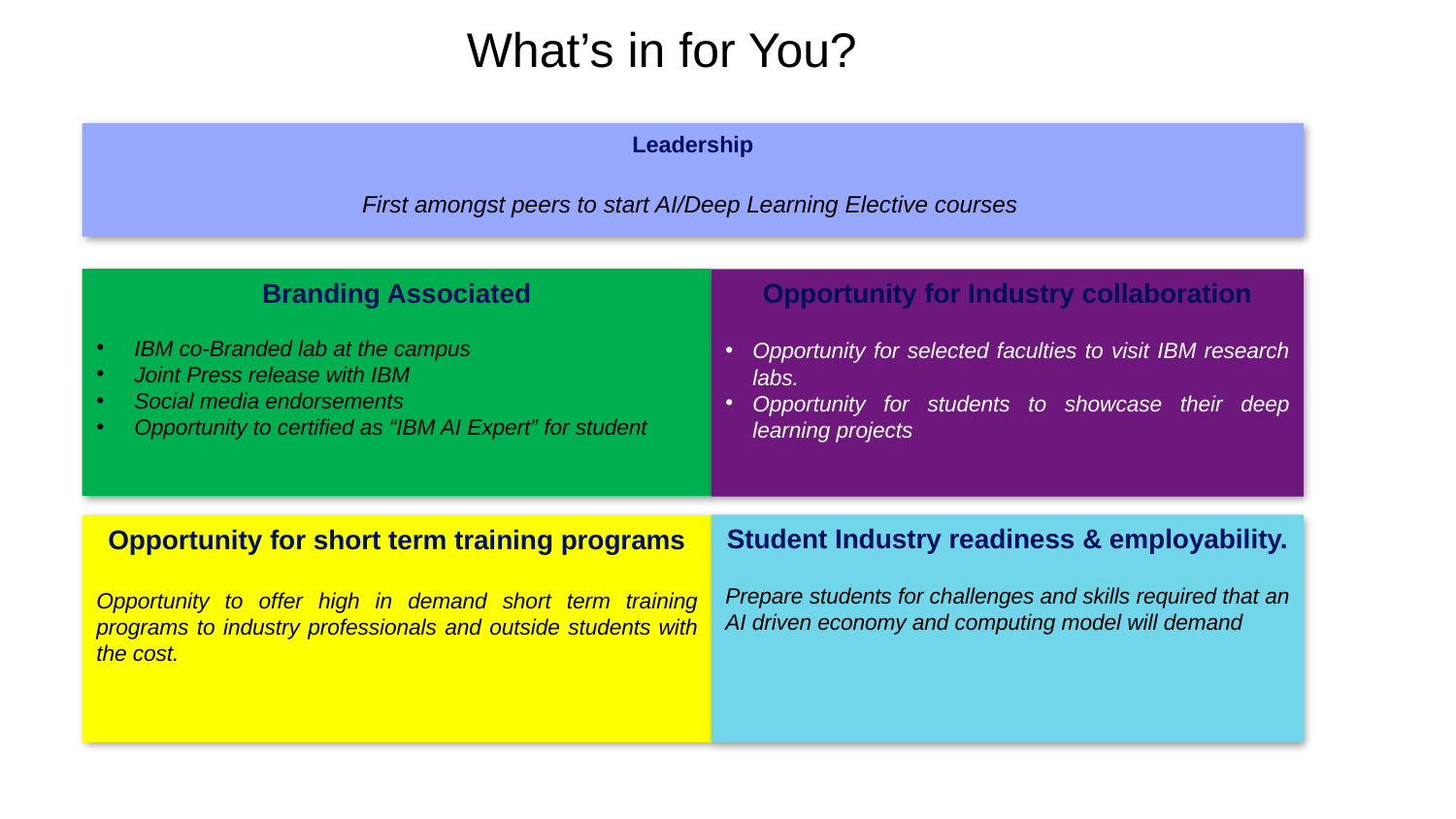

# Value proposition What’s in for You?
Leadership

First amongst peers to start AI/Deep Learning Elective courses
Branding Associated

IBM co-Branded lab at the campus
Joint Press release with IBM
Social media endorsements
Opportunity to certified as “IBM AI Expert” for student

Opportunity for Industry collaboration

Opportunity for selected faculties to visit IBM research labs.
Opportunity for students to showcase their deep learning projects

Student Industry readiness & employability.

Prepare students for challenges and skills required that an AI driven economy and computing model will demand
Opportunity for short term training programs

Opportunity to offer high in demand short term training programs to industry professionals and outside students with the cost.